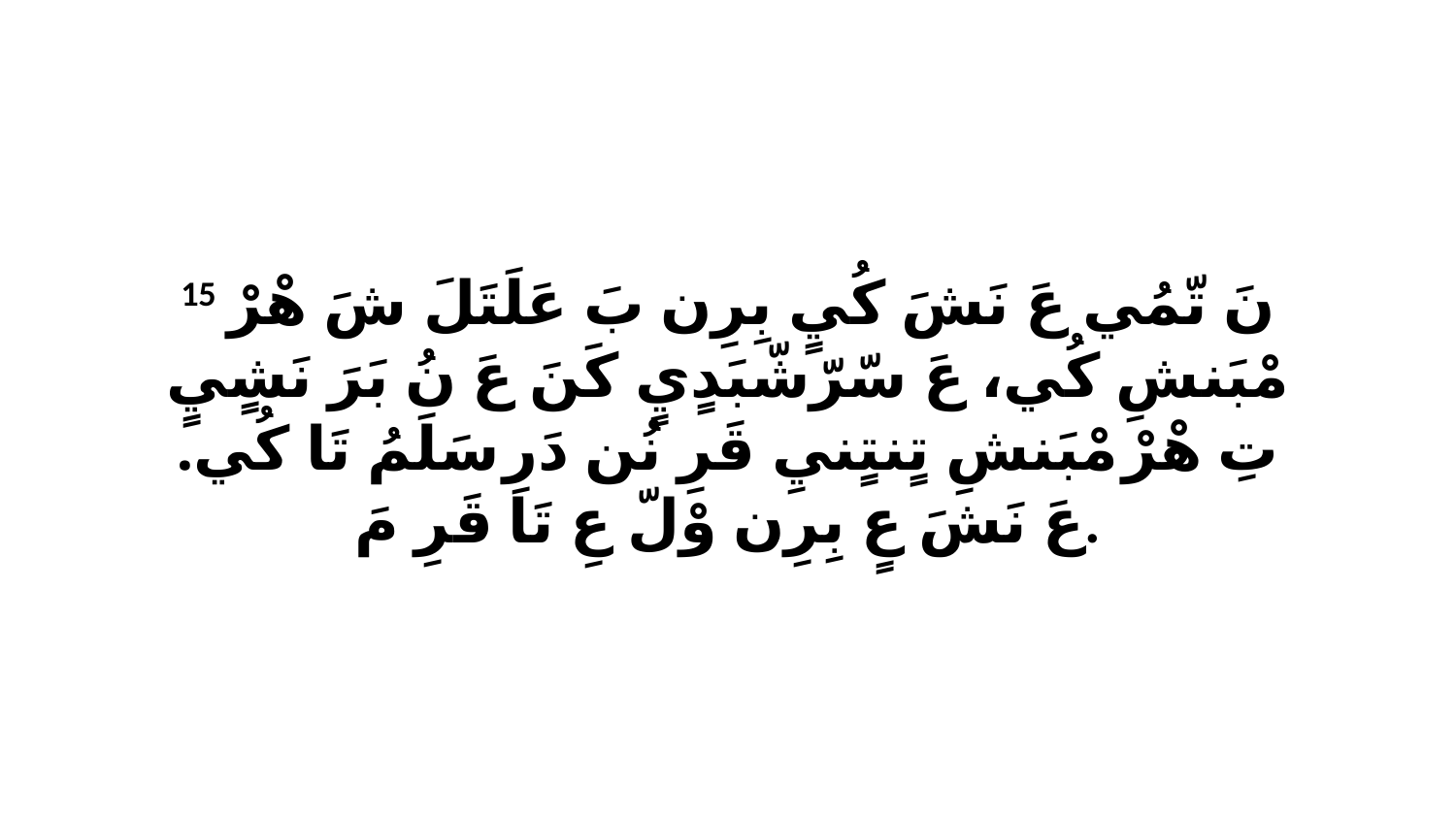

15 نَ تّمُي عَ نَشَ كُيٍ بِرِن بَ عَلَتَلَ شَ هْرْ مْبَنشِ كُي، عَ سّرّشّبَدٍيٍ كَنَ عَ نُ بَرَ نَشٍيٍ تِ هْرْ مْبَنشِ تٍنتٍنيِ قَرِ نُن دَرِ سَلَمُ تَا كُي. عَ نَشَ عٍ بِرِن وْلّ عِ تَا قَرِ مَ.